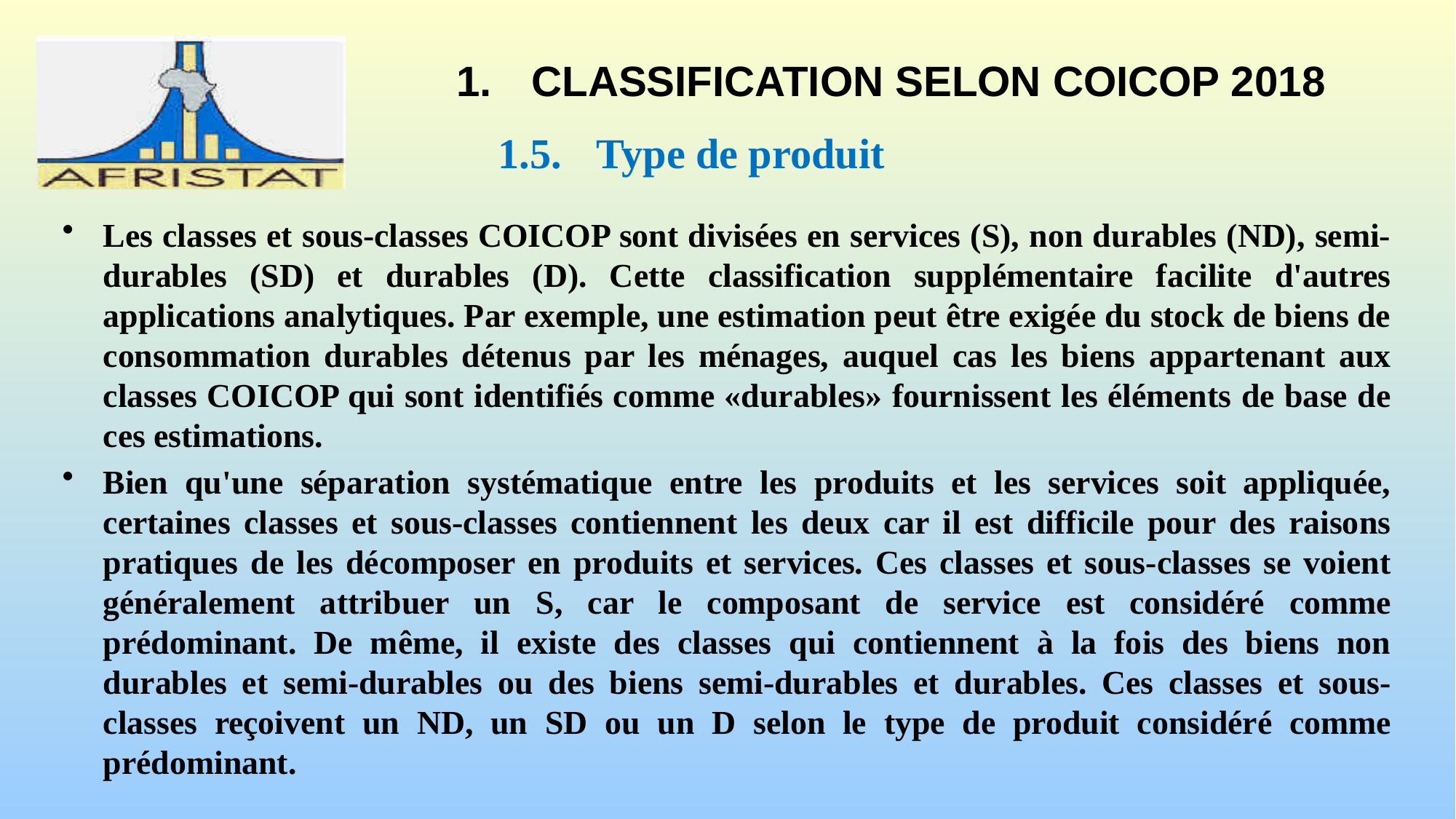

# 1.	CLASSIFICATION SELON COICOP 2018
 1.5.	Type de produit
Les classes et sous-classes COICOP sont divisées en services (S), non durables (ND), semi-durables (SD) et durables (D). Cette classification supplémentaire facilite d'autres applications analytiques. Par exemple, une estimation peut être exigée du stock de biens de consommation durables détenus par les ménages, auquel cas les biens appartenant aux classes COICOP qui sont identifiés comme «durables» fournissent les éléments de base de ces estimations.
Bien qu'une séparation systématique entre les produits et les services soit appliquée, certaines classes et sous-classes contiennent les deux car il est difficile pour des raisons pratiques de les décomposer en produits et services. Ces classes et sous-classes se voient généralement attribuer un S, car le composant de service est considéré comme prédominant. De même, il existe des classes qui contiennent à la fois des biens non durables et semi-durables ou des biens semi-durables et durables. Ces classes et sous-classes reçoivent un ND, un SD ou un D selon le type de produit considéré comme prédominant.